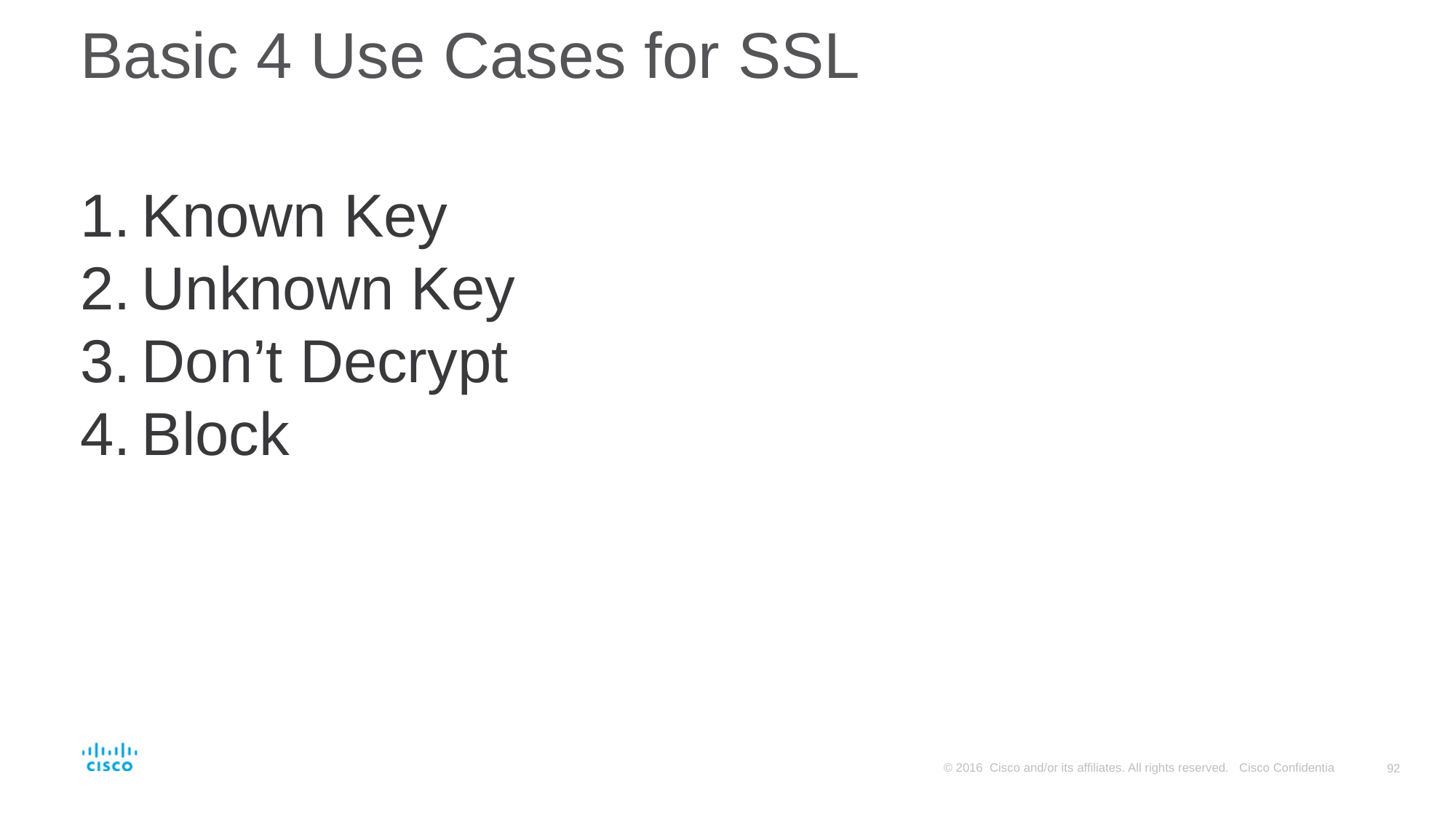

# Basic 4 Use Cases for SSL
Known Key
Unknown Key
Don’t Decrypt
Block